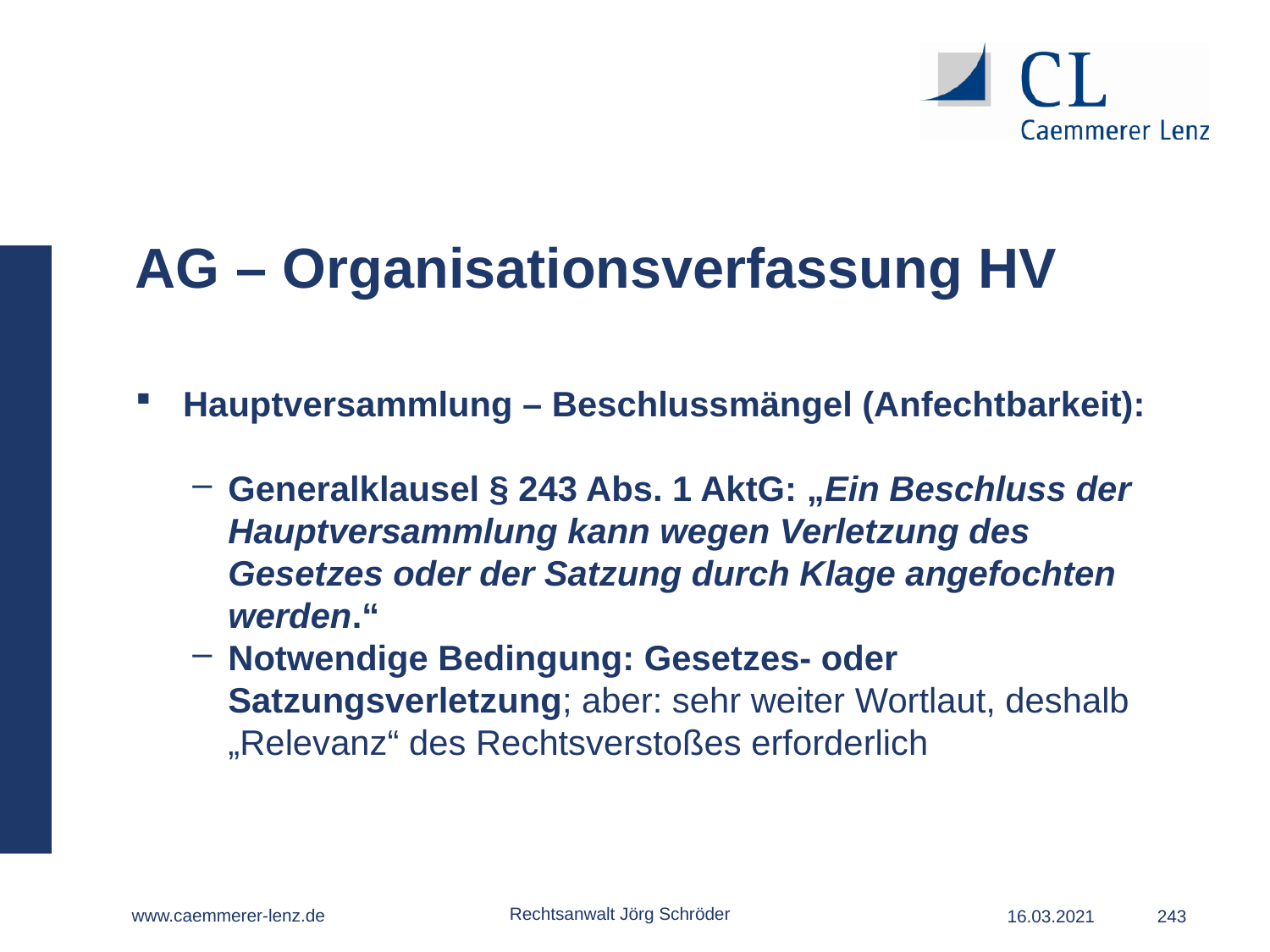

AG – Organisationsverfassung HV
Hauptversammlung – Beschlussmängel (Anfechtbarkeit):

Generalklausel § 243 Abs. 1 AktG: „Ein Beschluss der Hauptversammlung kann wegen Verletzung des Gesetzes oder der Satzung durch Klage angefochten werden.“
Notwendige Bedingung: Gesetzes- oder Satzungsverletzung; aber: sehr weiter Wortlaut, deshalb „Relevanz“ des Rechtsverstoßes erforderlich